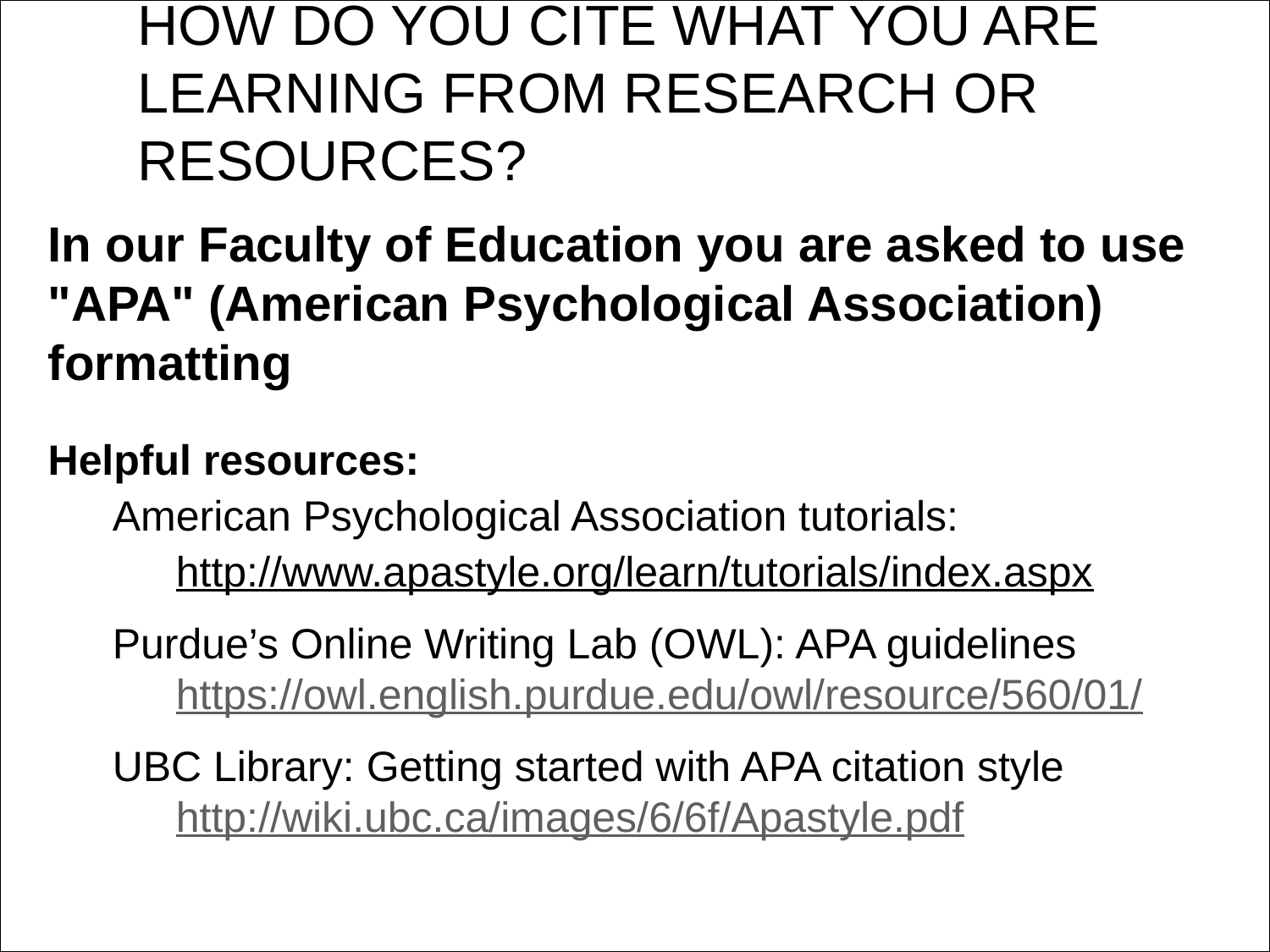

# How Do You Cite What you Are Learning from Research or Resources?
In our Faculty of Education you are asked to use "APA" (American Psychological Association) formatting
Helpful resources:
American Psychological Association tutorials:
http://www.apastyle.org/learn/tutorials/index.aspx
Purdue’s Online Writing Lab (OWL): APA guidelines
https://owl.english.purdue.edu/owl/resource/560/01/
UBC Library: Getting started with APA citation style
http://wiki.ubc.ca/images/6/6f/Apastyle.pdf